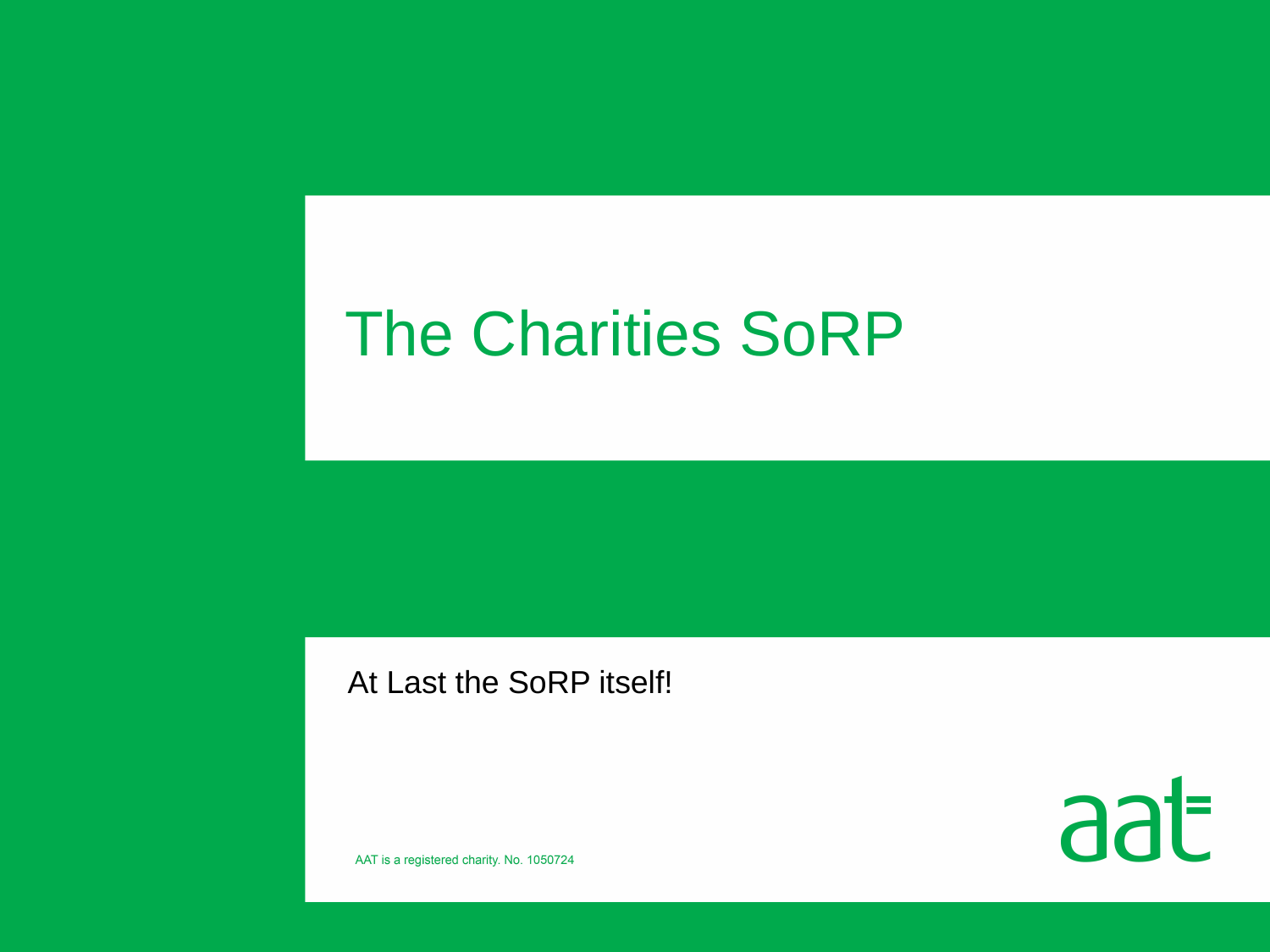

# The Charities SoRP
At Last the SoRP itself!